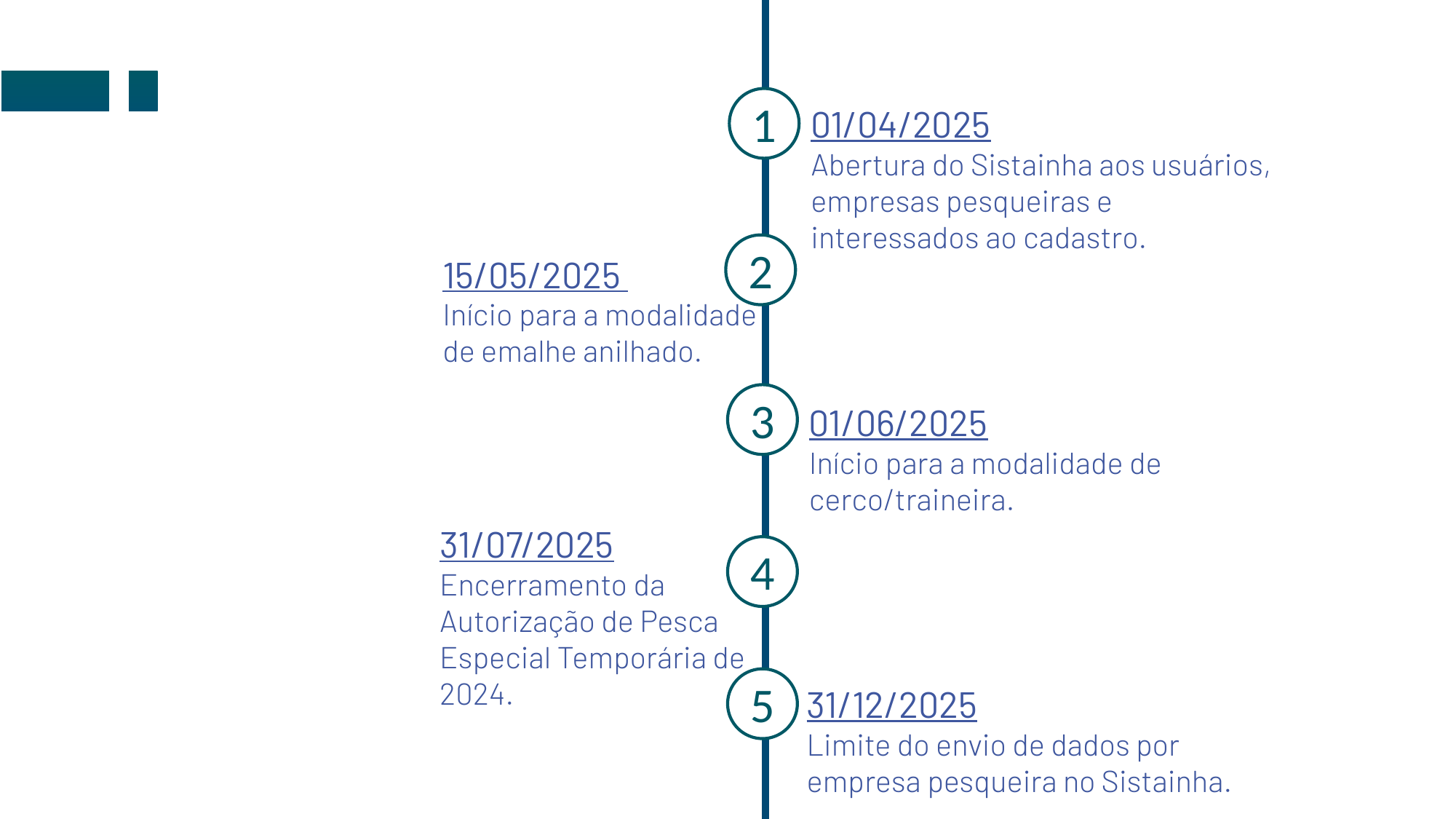

1

01/04/2025
Abertura do Sistainha aos usuários, empresas pesqueiras e interessados ao cadastro.
2

15/05/2025
Início para a modalidade
de emalhe anilhado.
3

01/06/2025
Início para a modalidade de cerco/traineira.

31/07/2025
Encerramento da Autorização de Pesca Especial Temporária de 2024.
4

5

31/12/2025
Limite do envio de dados por empresa pesqueira no Sistainha.